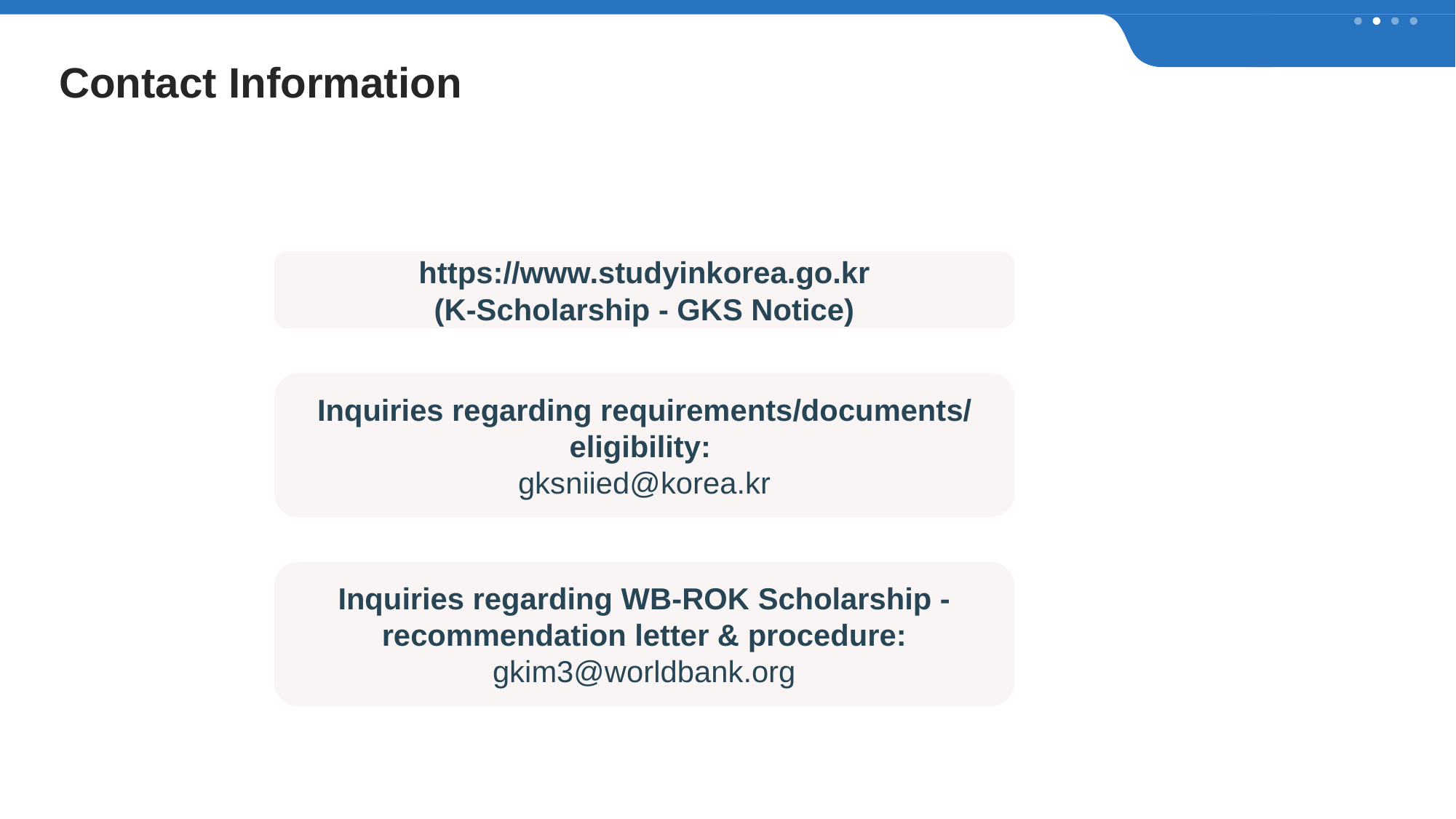

WB-ROK Program
Contact Information
https://www.studyinkorea.go.kr
(K-Scholarship - GKS Notice)
Inquiries regarding requirements/documents/eligibility:
gksniied@korea.kr
Inquiries regarding WB-ROK Scholarship - recommendation letter & procedure:
gkim3@worldbank.org